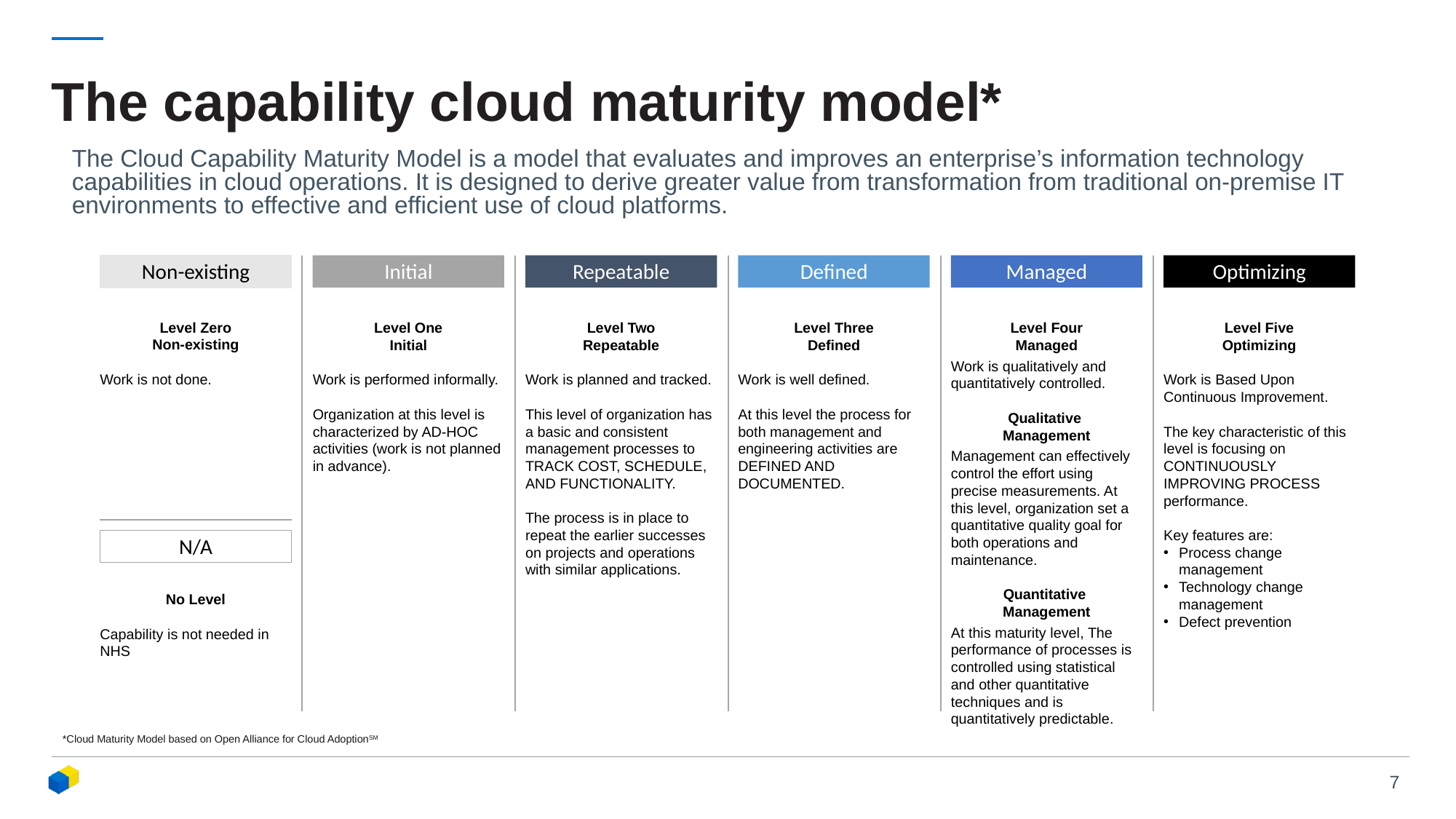

The capability cloud maturity model*
The Cloud Capability Maturity Model is a model that evaluates and improves an enterprise’s information technology capabilities in cloud operations. It is designed to derive greater value from transformation from traditional on-premise IT environments to effective and efficient use of cloud platforms.

Non-existing
Initial
Repeatable
Defined
Managed
Optimizing
Level Zero
Non-existing

Work is not done.
Level One
Initial

Work is performed informally.

Organization at this level is characterized by AD-HOC activities (work is not planned in advance).
Level Two
Repeatable

Work is planned and tracked.

This level of organization has a basic and consistent management processes to TRACK COST, SCHEDULE, AND FUNCTIONALITY.

The process is in place to repeat the earlier successes on projects and operations with similar applications.
Level Three
Defined

Work is well defined.

At this level the process for both management and engineering activities are DEFINED AND DOCUMENTED.
Level Four
Managed

Work is qualitatively and quantitatively controlled.

Qualitative
Management

Management can effectively control the effort using precise measurements. At this level, organization set a quantitative quality goal for both operations and maintenance.

Quantitative
Management

At this maturity level, The performance of processes is controlled using statistical and other quantitative techniques and is quantitatively predictable.

Level Five
Optimizing

Work is Based Upon Continuous Improvement.

The key characteristic of this level is focusing on CONTINUOUSLY IMPROVING PROCESS performance.
Key features are:
Process change management
Technology change management
Defect prevention

N/A
No Level

Capability is not needed in NHS
*Cloud Maturity Model based on Open Alliance for Cloud AdoptionSM